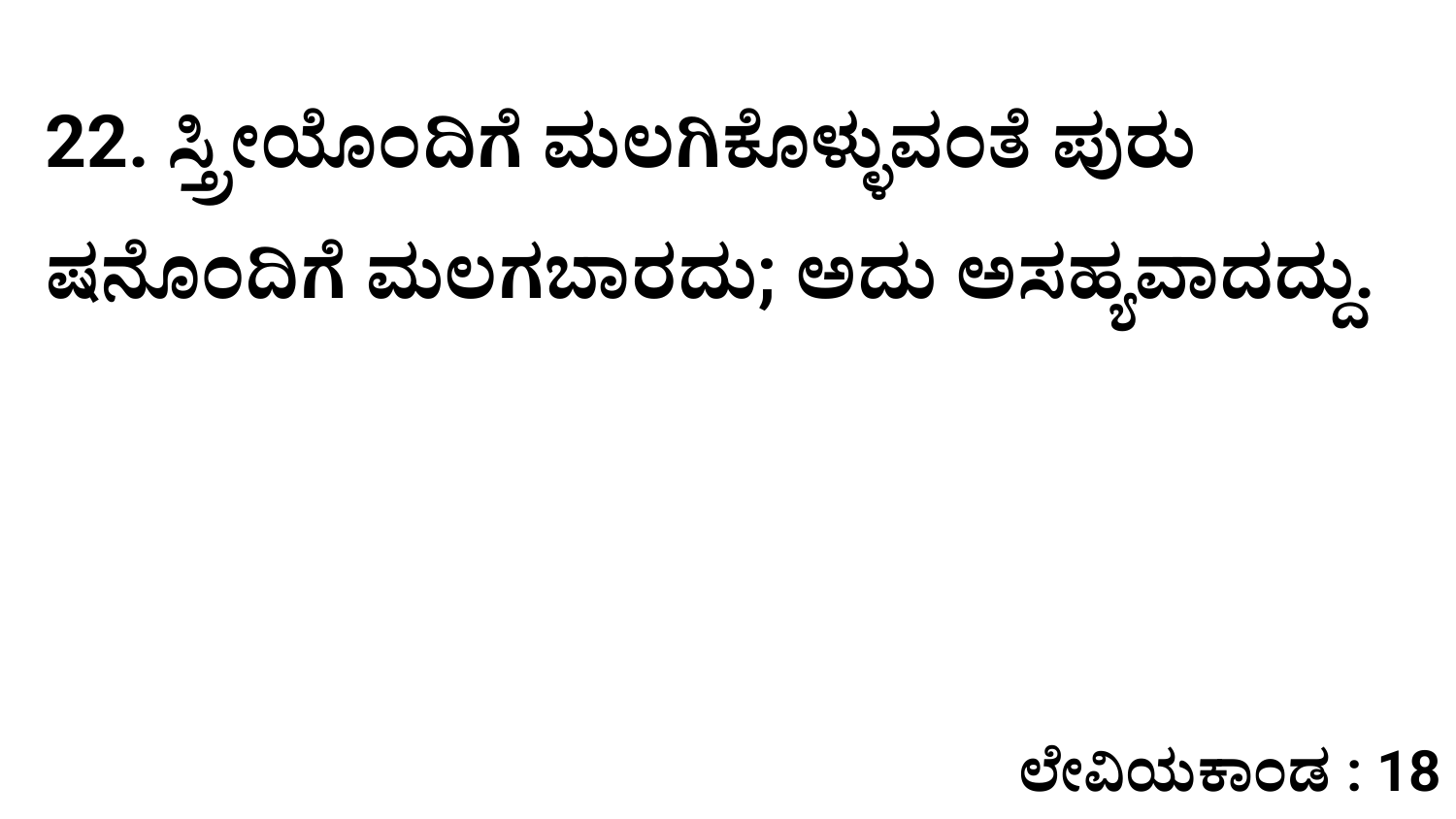

22. ಸ್ತ್ರೀಯೊಂದಿಗೆ ಮಲಗಿಕೊಳ್ಳುವಂತೆ ಪುರು ಷನೊಂದಿಗೆ ಮಲಗಬಾರದು; ಅದು ಅಸಹ್ಯವಾದದ್ದು.
ಲೇವಿಯಕಾಂಡ : 18